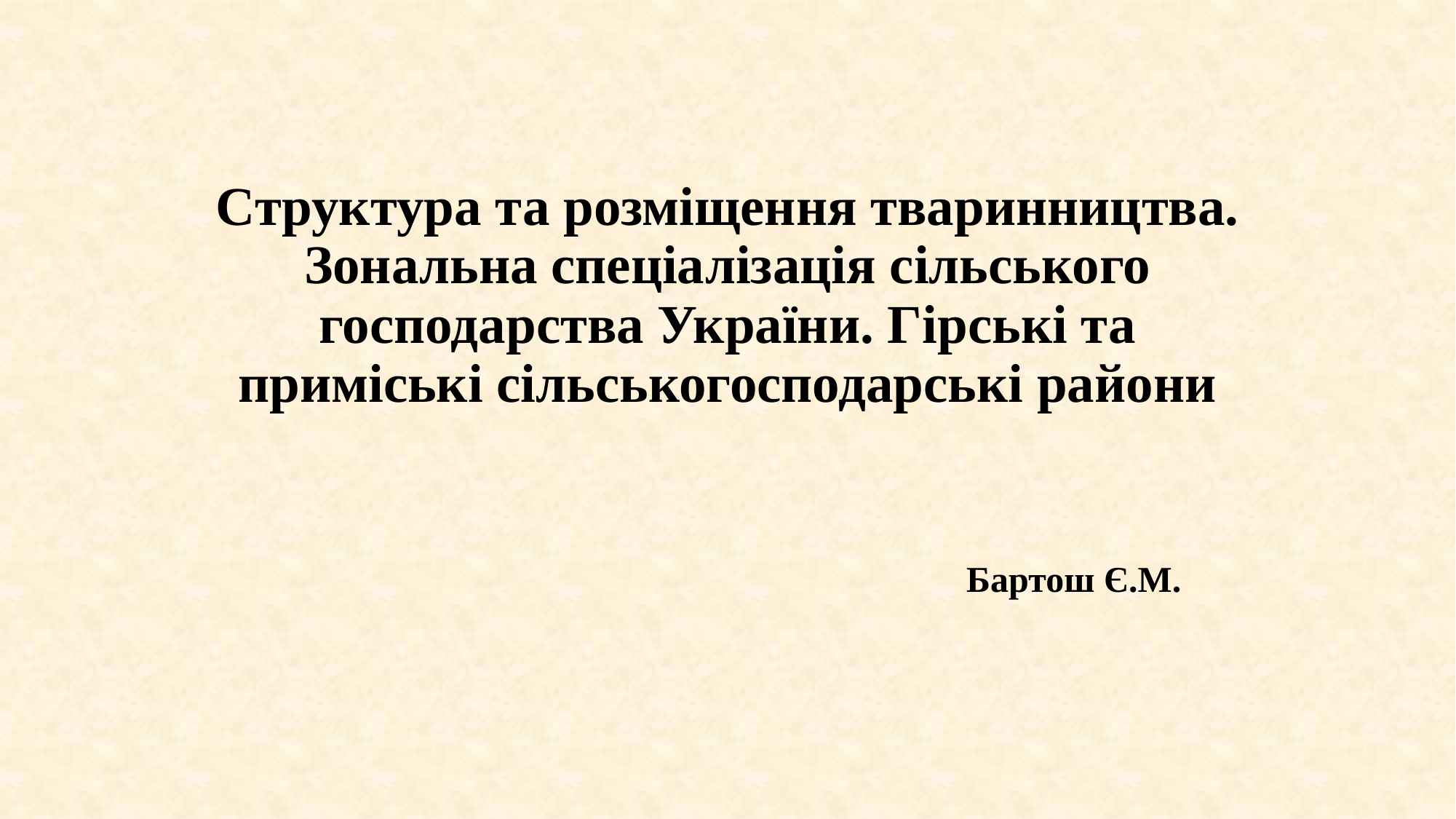

# Структура та розміщення тваринництва. Зональна спеціалізація сільського господарства України. Гірські та приміські сільськогосподарські райони
Бартош Є.М.